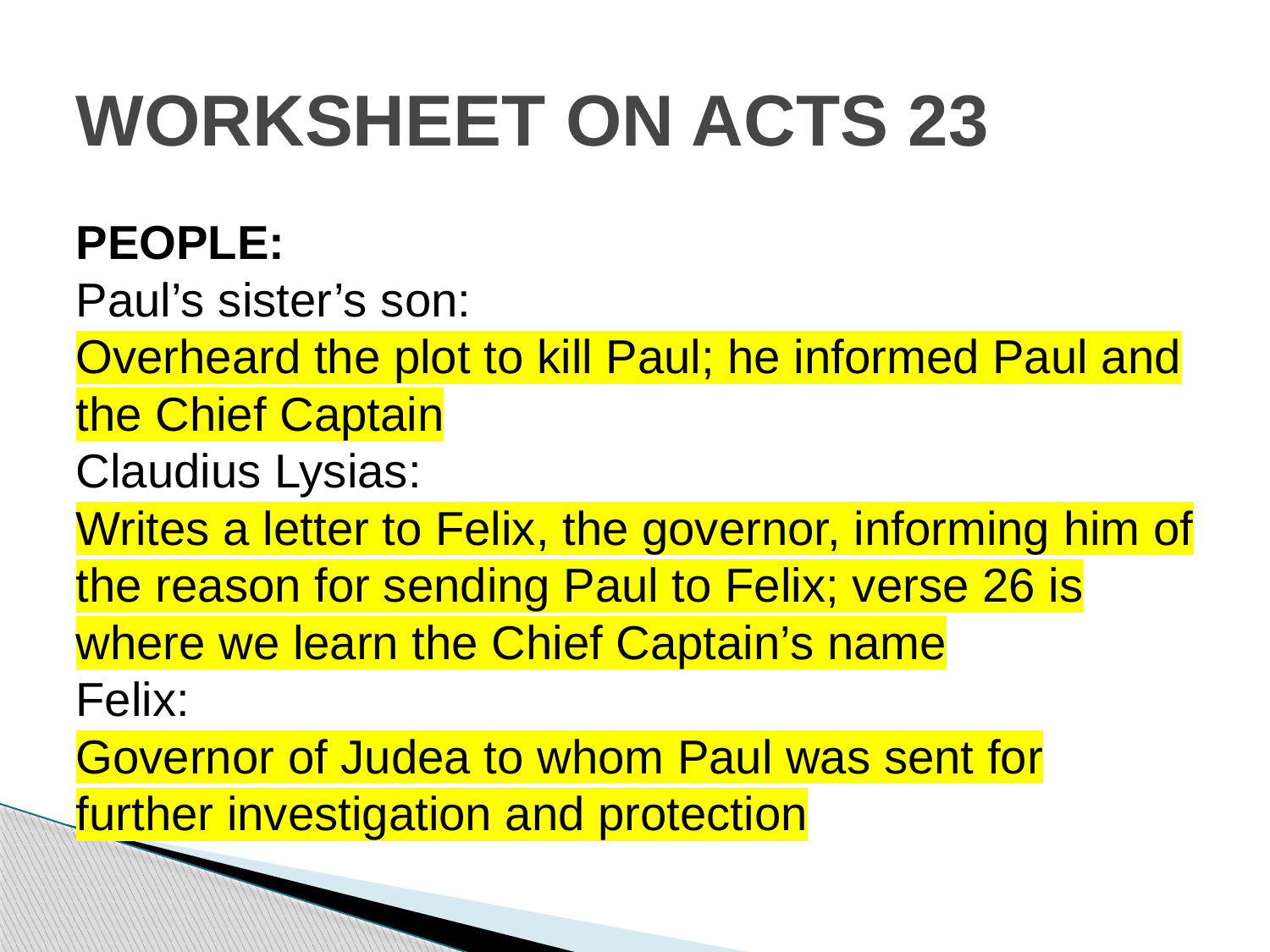

# WORKSHEET ON ACTS 23
PEOPLE:
Paul’s sister’s son:
Overheard the plot to kill Paul; he informed Paul and the Chief Captain
Claudius Lysias:
Writes a letter to Felix, the governor, informing him of the reason for sending Paul to Felix; verse 26 is where we learn the Chief Captain’s name
Felix:
Governor of Judea to whom Paul was sent for further investigation and protection